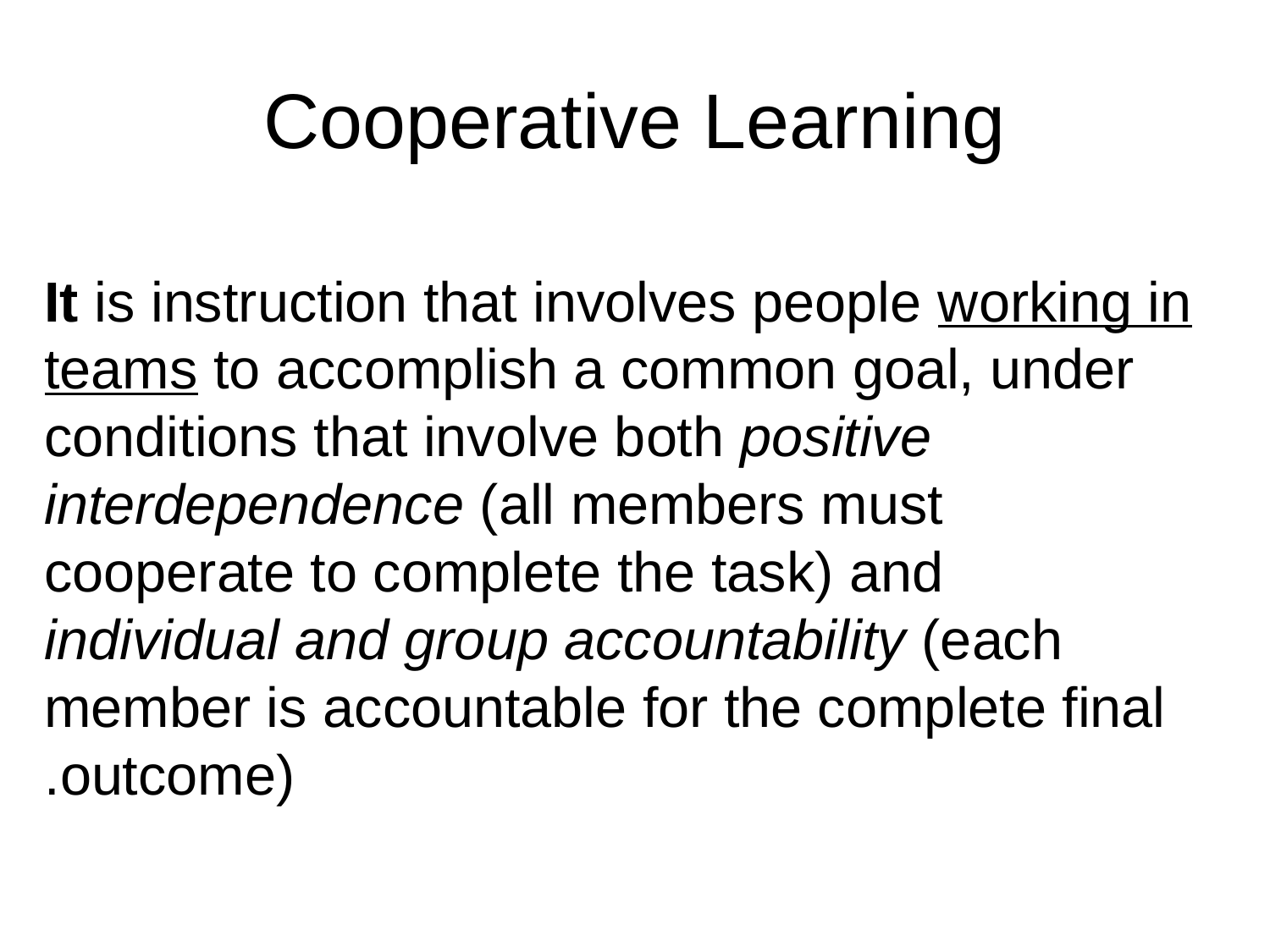

# Cooperative Learning

It is instruction that involves people working in teams to accomplish a common goal, under conditions that involve both positive interdependence (all members must cooperate to complete the task) and individual and group accountability (each member is accountable for the complete final outcome).